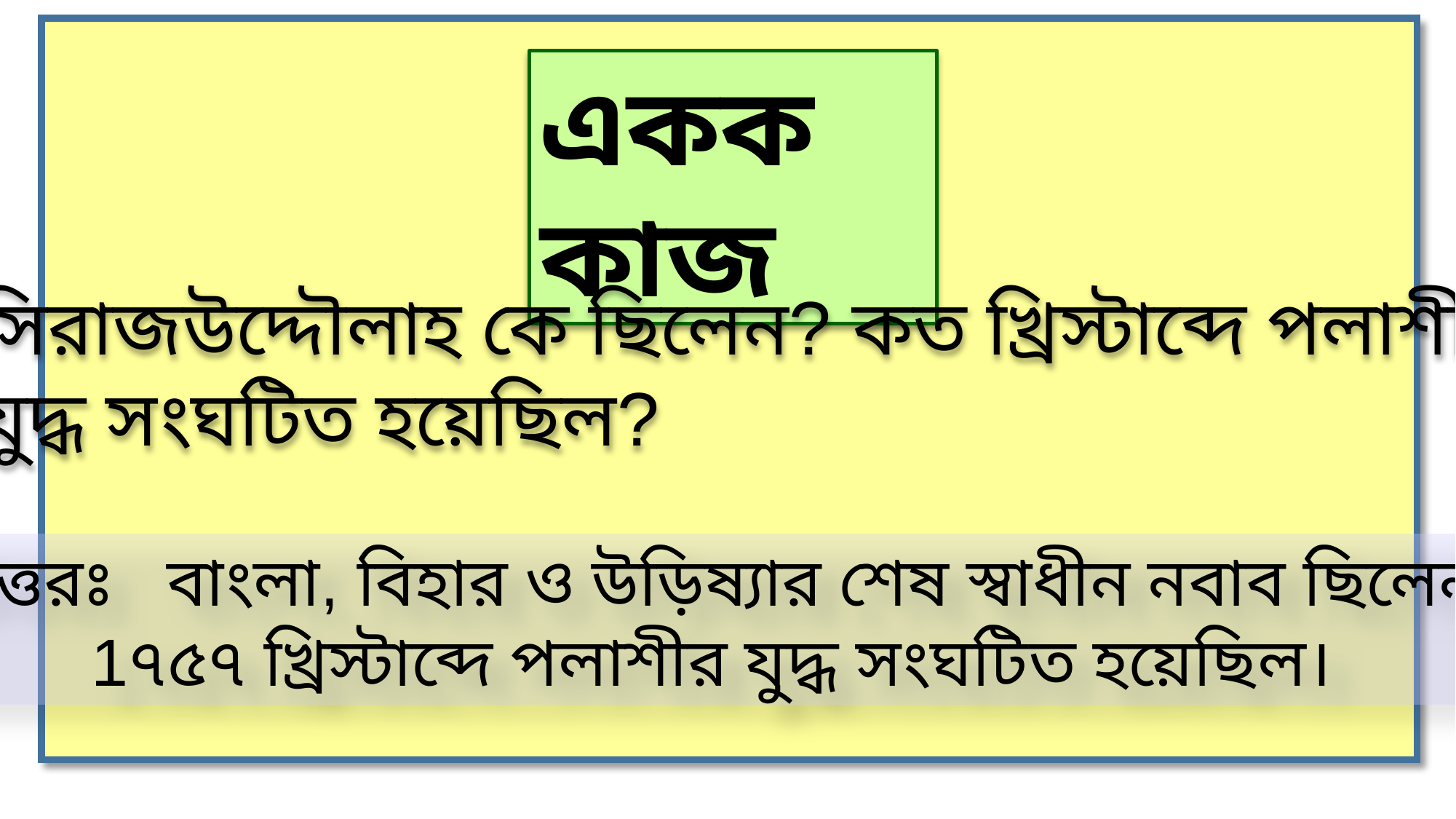

একক কাজ
* সিরাজউদ্দৌলাহ কে ছিলেন? কত খ্রিস্টাব্দে পলাশীর
	যুদ্ধ সংঘটিত হয়েছিল?
উত্তরঃ 	বাংলা, বিহার ও উড়িষ্যার শেষ স্বাধীন নবাব ছিলেন।
	1৭৫৭ খ্রিস্টাব্দে পলাশীর যুদ্ধ সংঘটিত হয়েছিল।